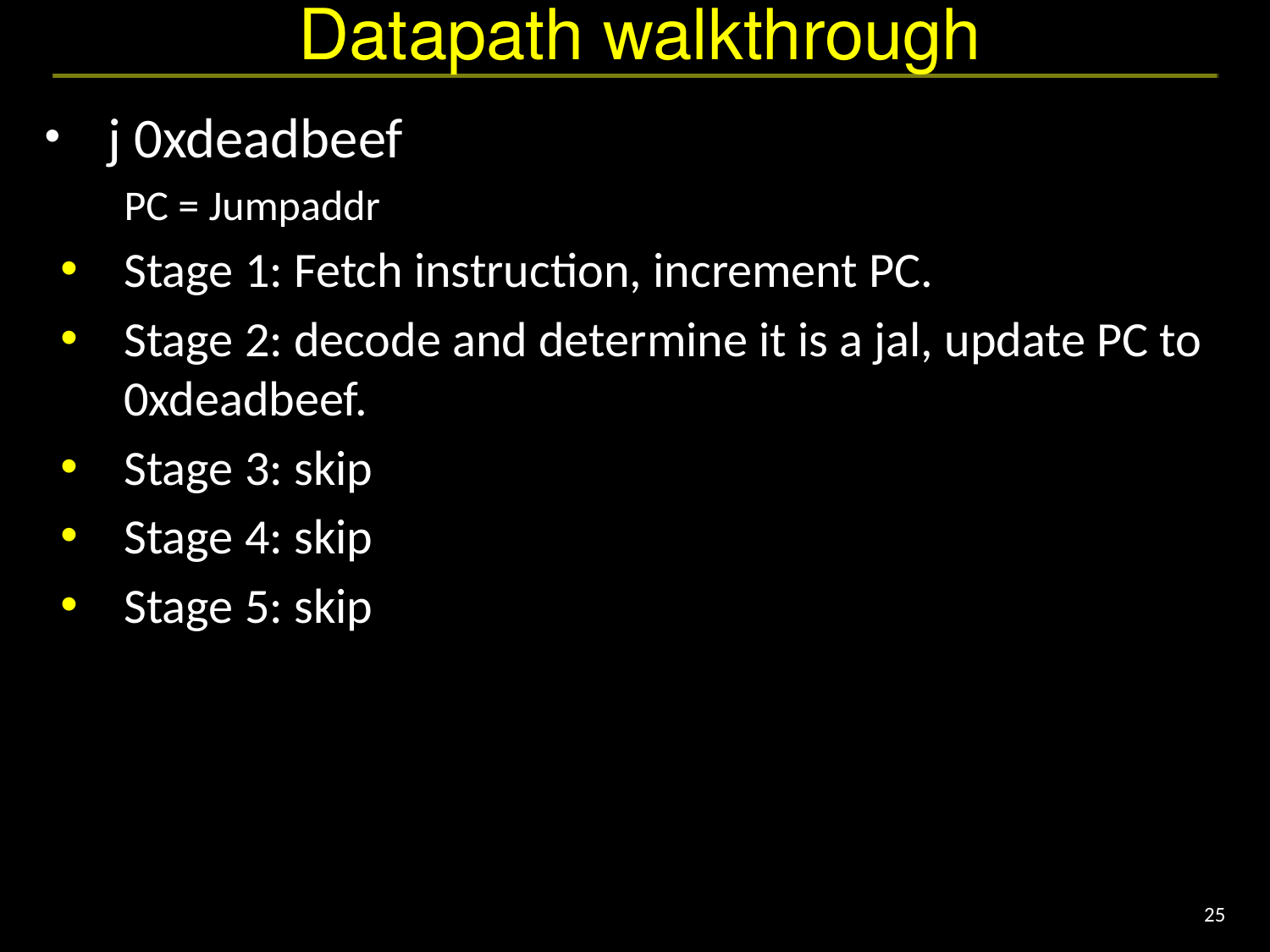

# Datapath walkthrough
j 0xdeadbeef
PC = Jumpaddr
Stage 1: Fetch instruction, increment PC.
Stage 2: decode and determine it is a jal, update PC to 0xdeadbeef.
Stage 3: skip
Stage 4: skip
Stage 5: skip